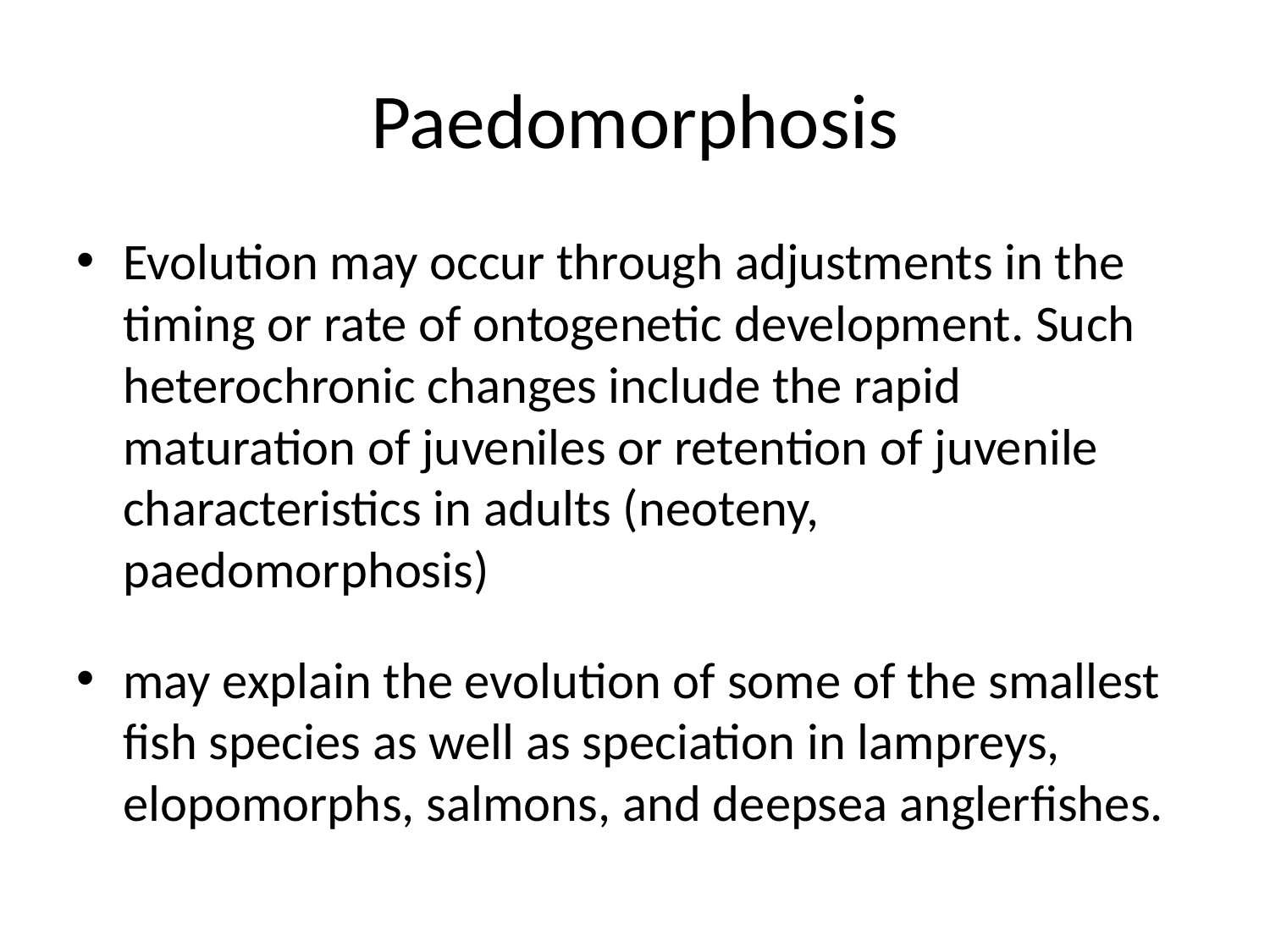

# Paedomorphosis
Evolution may occur through adjustments in the timing or rate of ontogenetic development. Such heterochronic changes include the rapid maturation of juveniles or retention of juvenile characteristics in adults (neoteny, paedomorphosis)
may explain the evolution of some of the smallest fish species as well as speciation in lampreys, elopomorphs, salmons, and deepsea anglerfishes.